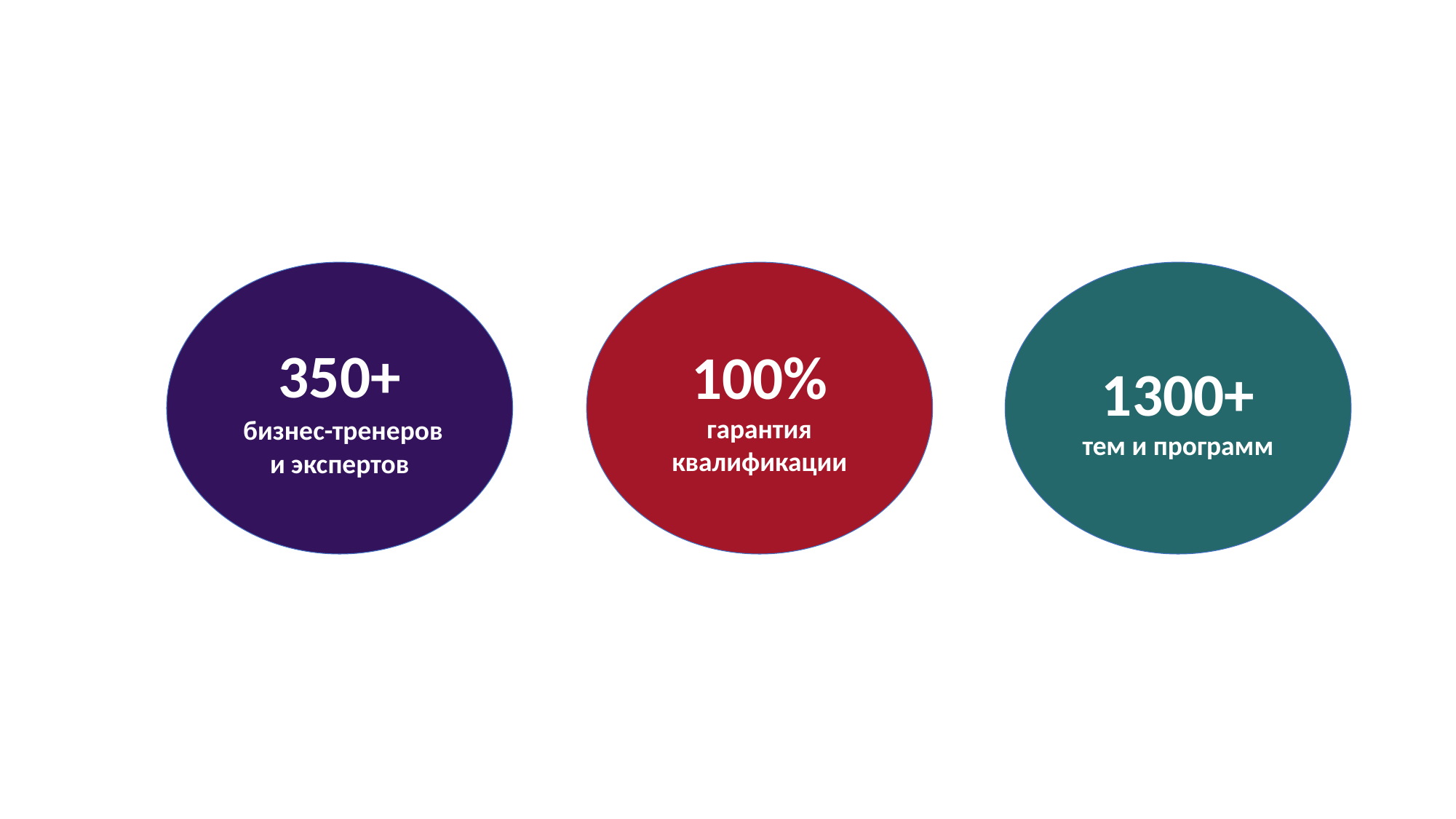

350+
 бизнес-тренеров и экспертов
100%
гарантия квалификации
1300+
тем и программ